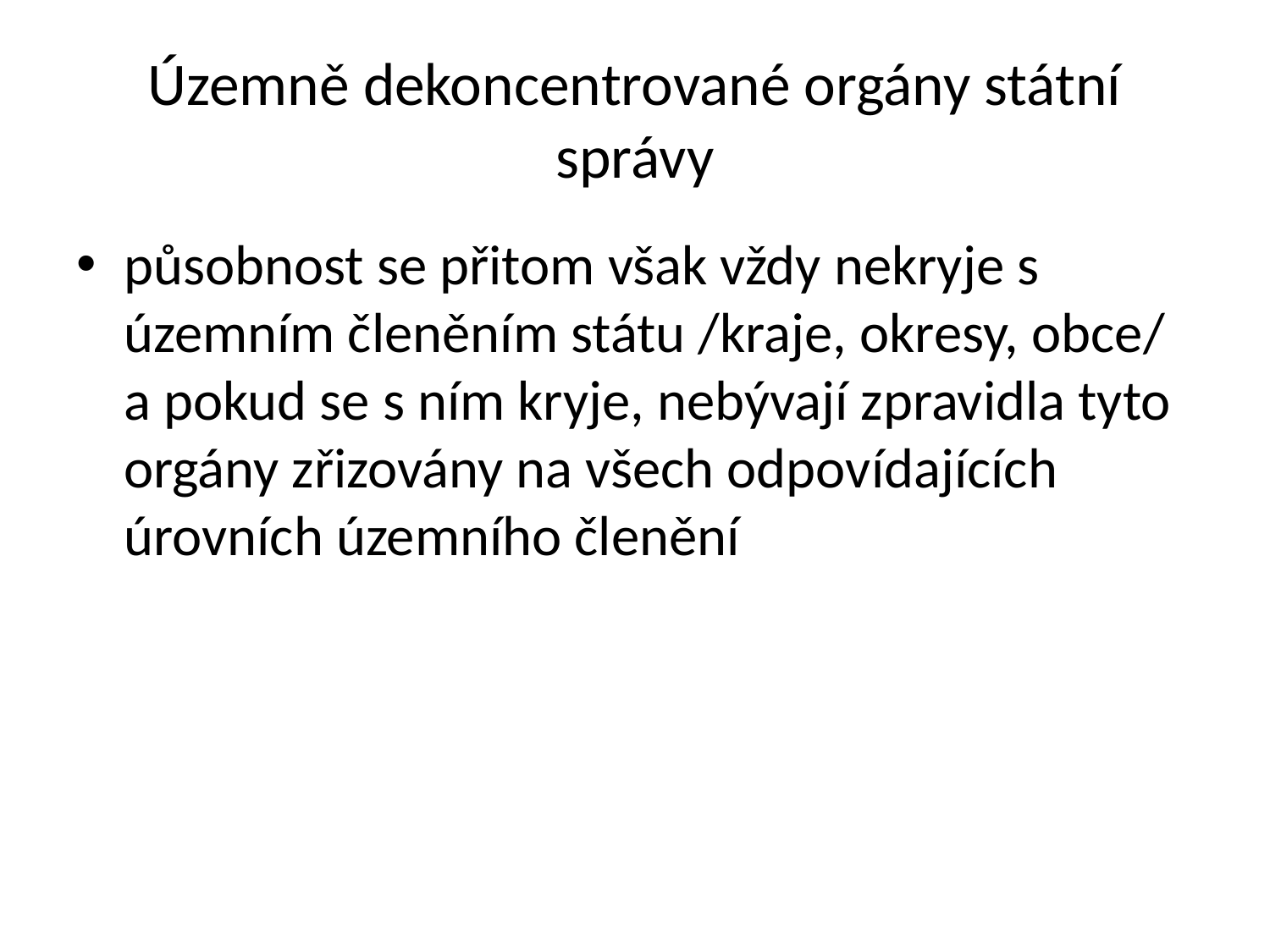

# Územně dekoncentrované orgány státní správy
působnost se přitom však vždy nekryje s územním členěním státu /kraje, okresy, obce/ a pokud se s ním kryje, nebývají zpravidla tyto orgány zřizovány na všech odpovídajících úrovních územního členění